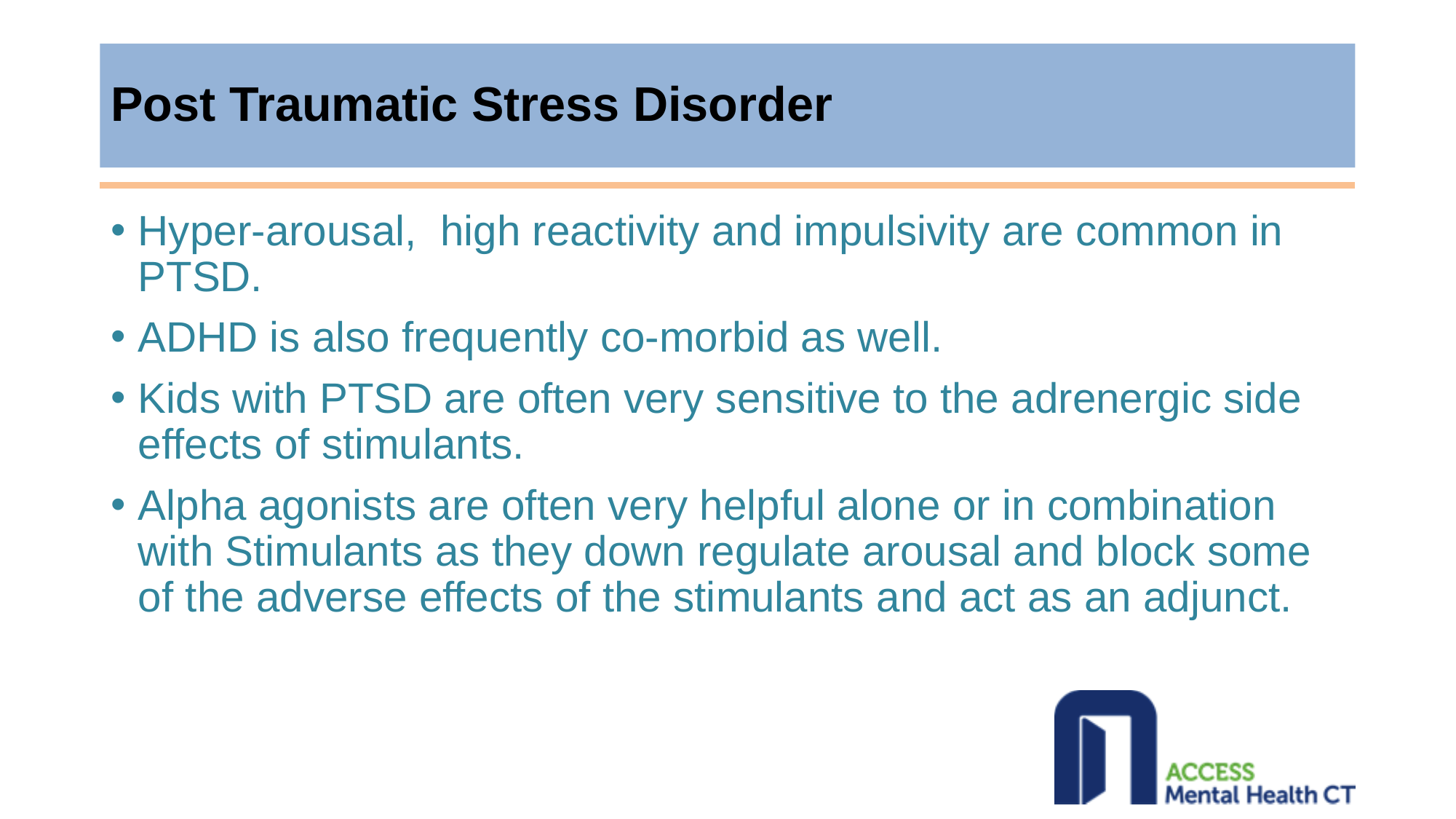

# Post Traumatic Stress Disorder
Hyper-arousal,  high reactivity and impulsivity are common in PTSD.
ADHD is also frequently co-morbid as well.
Kids with PTSD are often very sensitive to the adrenergic side effects of stimulants.
Alpha agonists are often very helpful alone or in combination with Stimulants as they down regulate arousal and block some of the adverse effects of the stimulants and act as an adjunct.